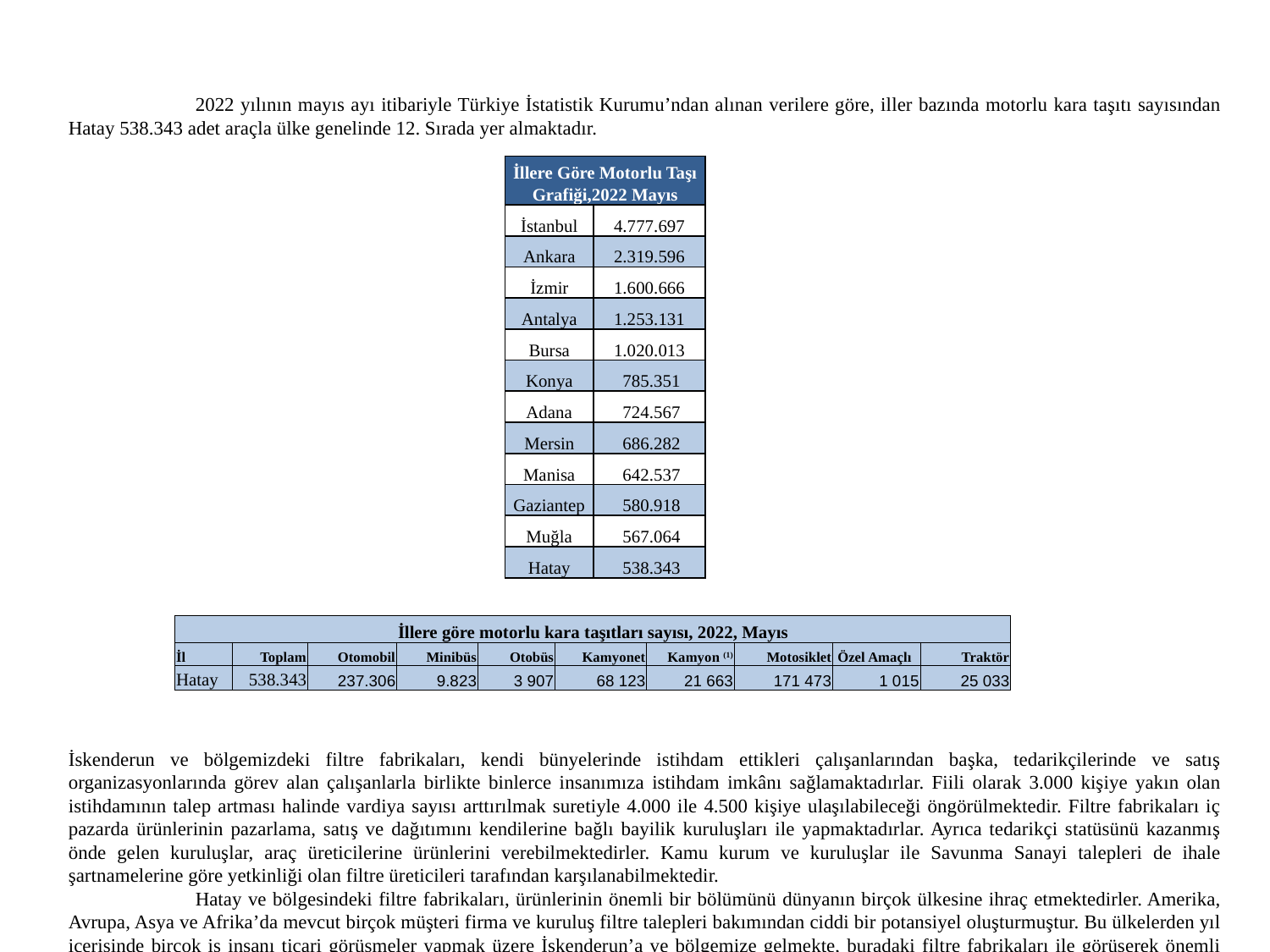

2022 yılının mayıs ayı itibariyle Türkiye İstatistik Kurumu’ndan alınan verilere göre, iller bazında motorlu kara taşıtı sayısından Hatay 538.343 adet araçla ülke genelinde 12. Sırada yer almaktadır.

İskenderun ve bölgemizdeki filtre fabrikaları, kendi bünyelerinde istihdam ettikleri çalışanlarından başka, tedarikçilerinde ve satış organizasyonlarında görev alan çalışanlarla birlikte binlerce insanımıza istihdam imkânı sağlamaktadırlar. Fiili olarak 3.000 kişiye yakın olan istihdamının talep artması halinde vardiya sayısı arttırılmak suretiyle 4.000 ile 4.500 kişiye ulaşılabileceği öngörülmektedir. Filtre fabrikaları iç pazarda ürünlerinin pazarlama, satış ve dağıtımını kendilerine bağlı bayilik kuruluşları ile yapmaktadırlar. Ayrıca tedarikçi statüsünü kazanmış önde gelen kuruluşlar, araç üreticilerine ürünlerini verebilmektedirler. Kamu kurum ve kuruluşlar ile Savunma Sanayi talepleri de ihale şartnamelerine göre yetkinliği olan filtre üreticileri tarafından karşılanabilmektedir.
	Hatay ve bölgesindeki filtre fabrikaları, ürünlerinin önemli bir bölümünü dünyanın birçok ülkesine ihraç etmektedirler. Amerika, Avrupa, Asya ve Afrika’da mevcut birçok müşteri firma ve kuruluş filtre talepleri bakımından ciddi bir potansiyel oluşturmuştur. Bu ülkelerden yıl içerisinde birçok iş insanı ticari görüşmeler yapmak üzere İskenderun’a ve bölgemize gelmekte, buradaki filtre fabrikaları ile görüşerek önemli bağlantılar yapmaktadırlar.
	Doğu Akdeniz Kalkınma Ajansı ve Sanayi Sicil Bilgi Sistemi verilerine göre, 2018 yılsonu itibariyle filtre sektöründe 338 milyon TL yurtiçi satışı ve 467 milyon TL yurtdışı satışı olmak üzere toplam 805 milyon TL’lik satış gerçekleştirilmiştir. Buna göre, toplam satışlar içindeki ihracat payı ise %58 olarak gerçekleştirilmiştir.

| İllere Göre Motorlu Taşı Grafiği,2022 Mayıs |  |
| --- | --- |
| İstanbul | 4.777.697 |
| Ankara | 2.319.596 |
| İzmir | 1.600.666 |
| Antalya | 1.253.131 |
| Bursa | 1.020.013 |
| Konya | 785.351 |
| Adana | 724.567 |
| Mersin | 686.282 |
| Manisa | 642.537 |
| Gaziantep | 580.918 |
| Muğla | 567.064 |
| Hatay | 538.343 |
| İllere göre motorlu kara taşıtları sayısı, 2022, Mayıs |  |  |  |  |  |  |  |  |  |
| --- | --- | --- | --- | --- | --- | --- | --- | --- | --- |
| İl | Toplam | Otomobil | Minibüs | Otobüs | Kamyonet | Kamyon (1) | Motosiklet | Özel Amaçlı | Traktör |
| Hatay | 538.343 | 237.306 | 9.823 | 3 907 | 68 123 | 21 663 | 171 473 | 1 015 | 25 033 |